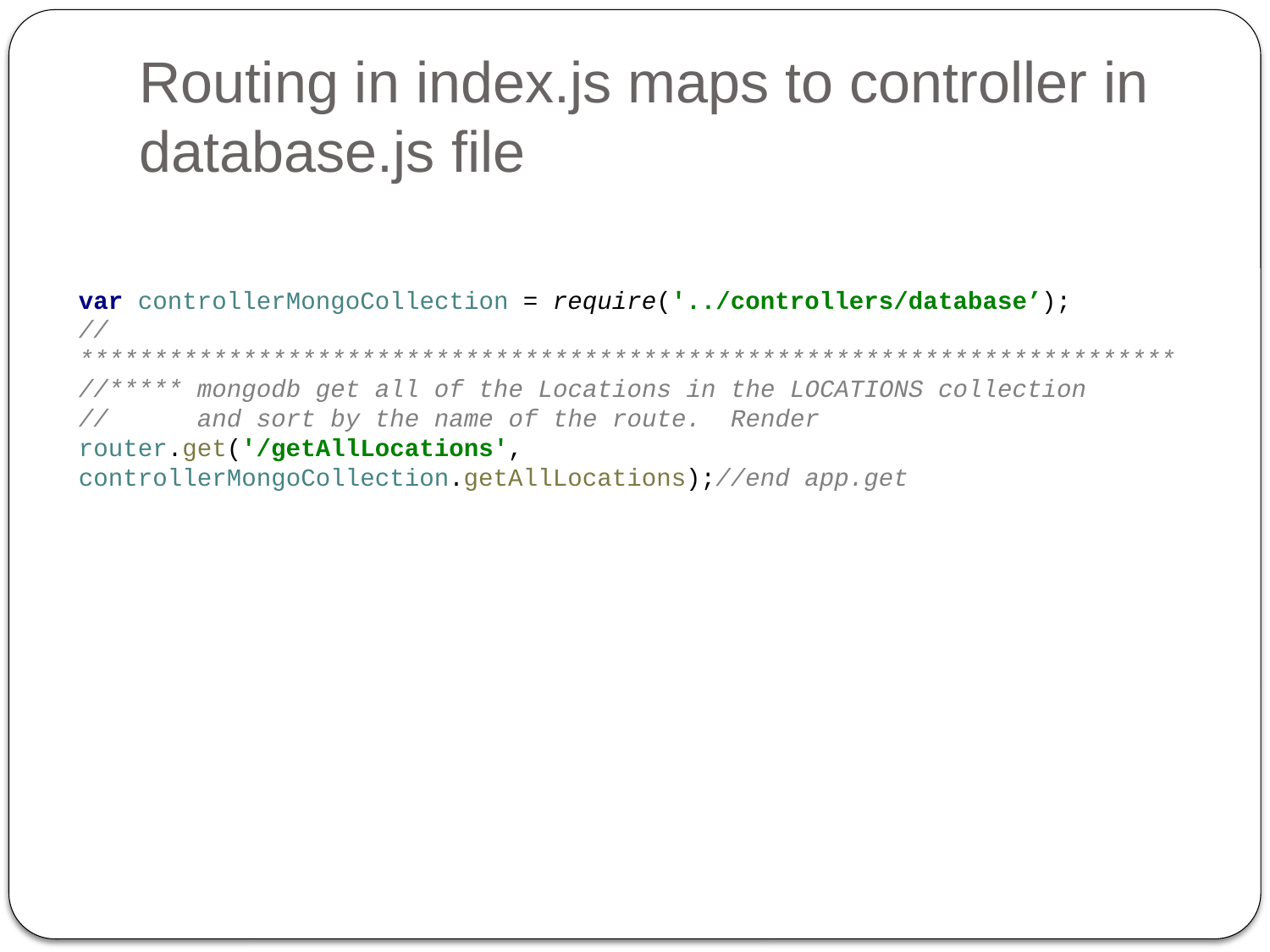

# Routing in index.js maps to controller in database.js file
var controllerMongoCollection = require('../controllers/database’);
//**************************************************************************
//***** mongodb get all of the Locations in the LOCATIONS collection
//      and sort by the name of the route.  Render
router.get('/getAllLocations', controllerMongoCollection.getAllLocations);//end app.get